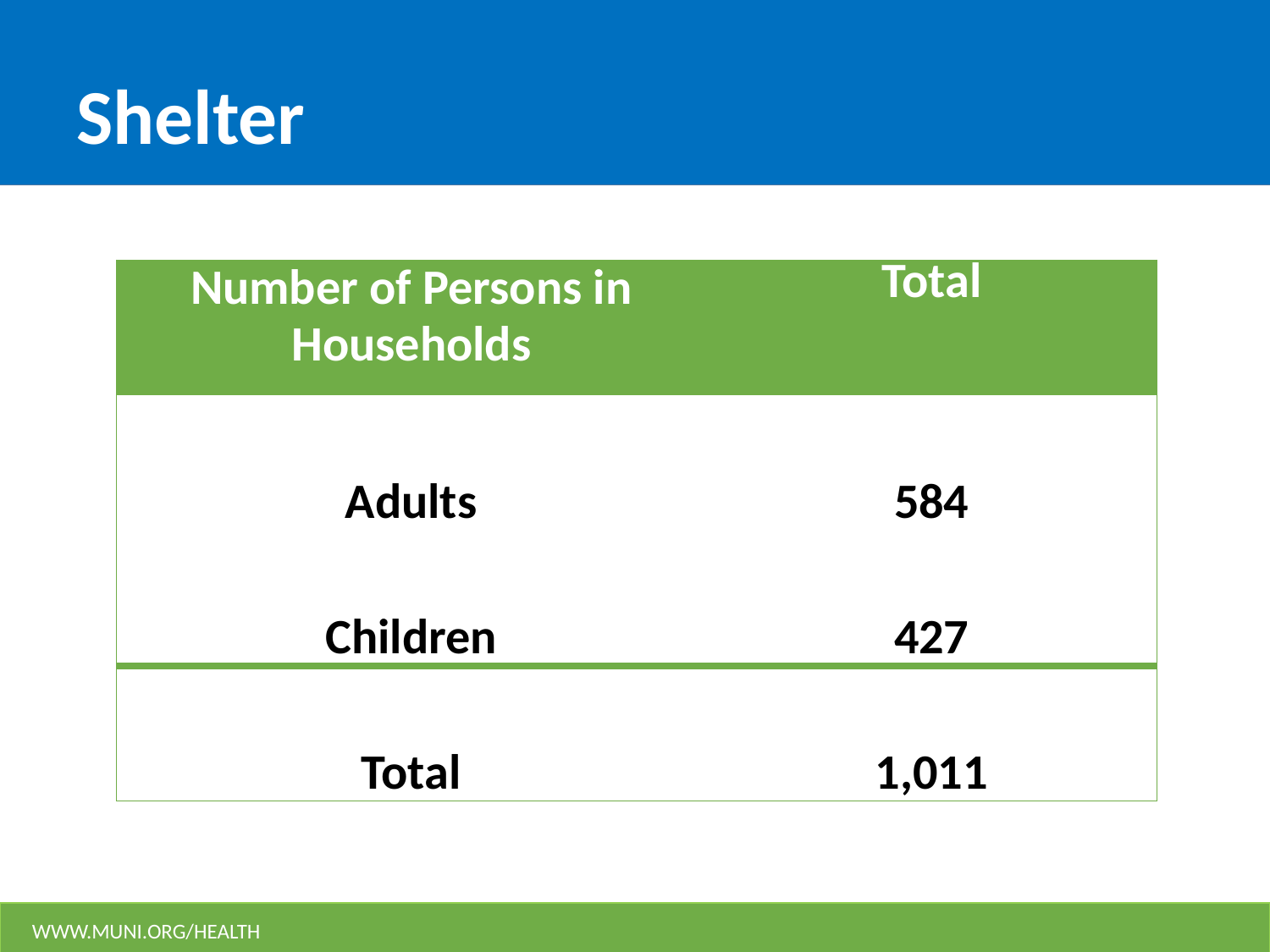

# Shelter
| Number of Persons in Households | Total |
| --- | --- |
| Adults | 584 |
| Children | 427 |
| Total | 1,011 |